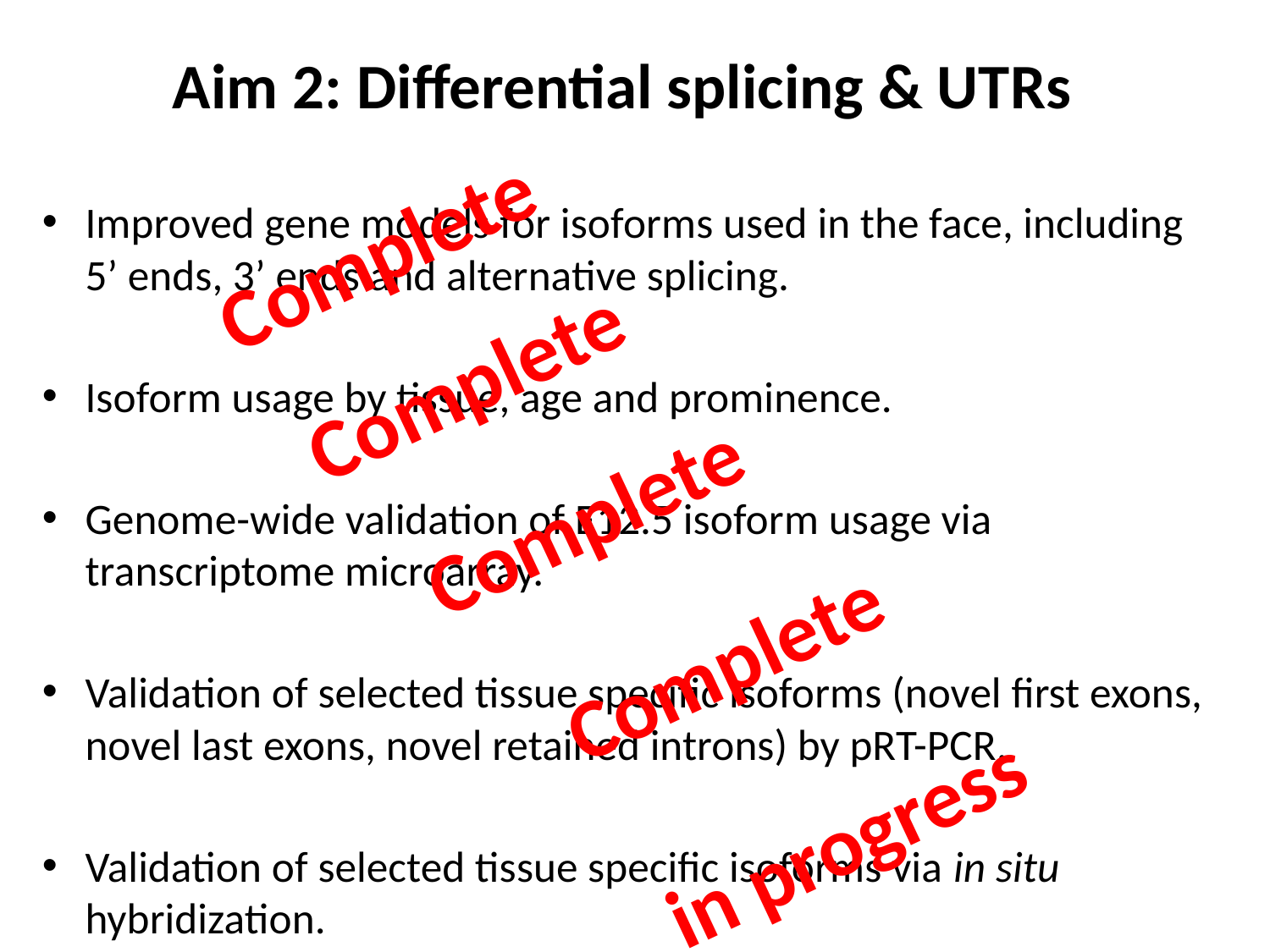

Aim 2: Differential splicing & UTRs
Improved gene models for isoforms used in the face, including 5’ ends, 3’ ends and alternative splicing.

Isoform usage by tissue, age and prominence.

Genome-wide validation of E12.5 isoform usage via transcriptome microarray.

Validation of selected tissue specific isoforms (novel first exons, novel last exons, novel retained introns) by pRT-PCR.

Validation of selected tissue specific isoforms via in situ hybridization.
Complete
Complete
Complete
Complete
in progress